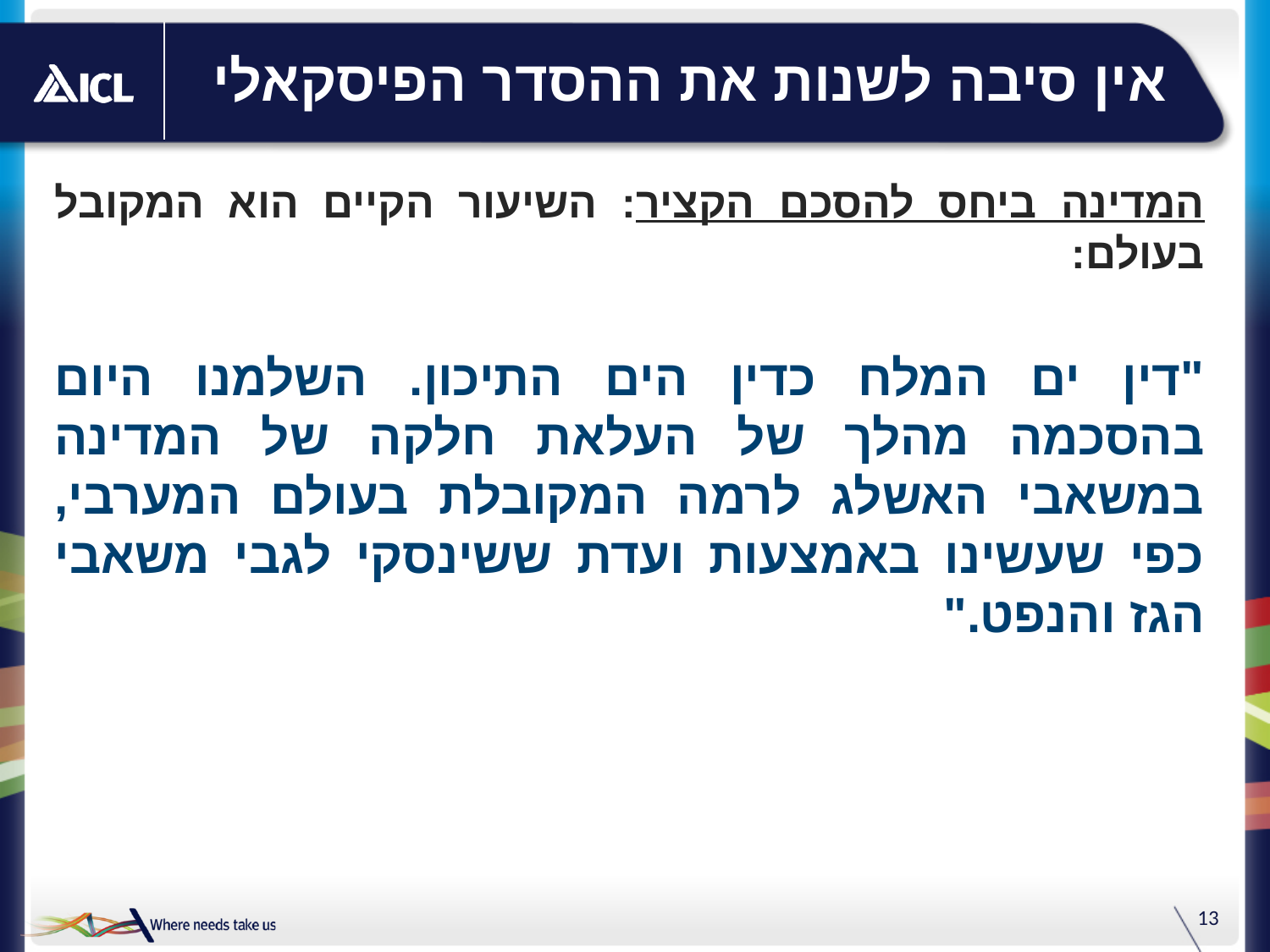

# אין סיבה לשנות את ההסדר הפיסקאלי
המדינה ביחס להסכם הקציר: השיעור הקיים הוא המקובל בעולם:

"דין ים המלח כדין הים התיכון. השלמנו היום בהסכמה מהלך של העלאת חלקה של המדינה במשאבי האשלג לרמה המקובלת בעולם המערבי, כפי שעשינו באמצעות ועדת ששינסקי לגבי משאבי הגז והנפט."

13